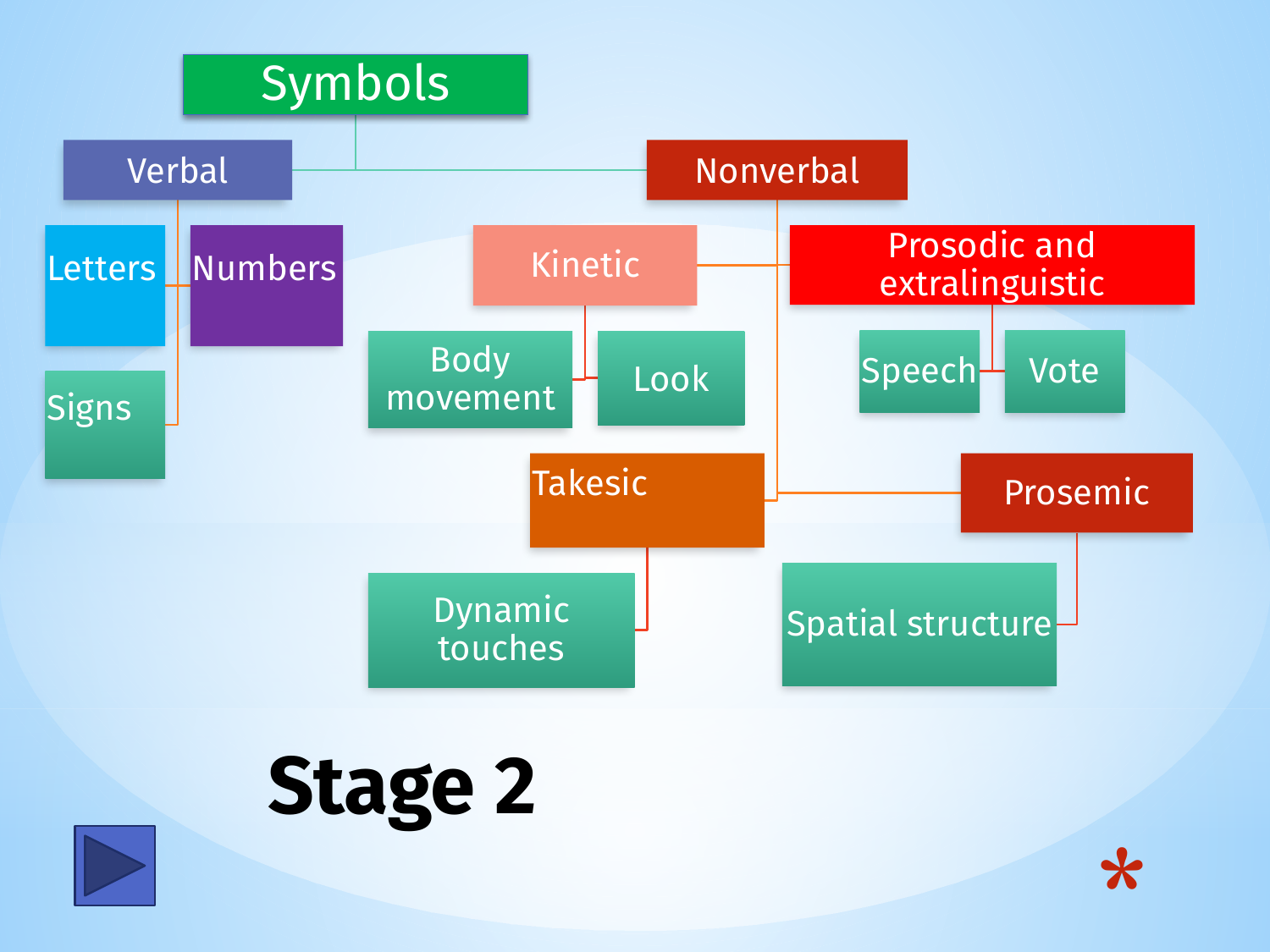

Symbols

Verbal

Letters

Numbers

Signs

Nonverbal

Kinetic
Body movement

Look

Prosodic and extralinguistic
Speech
Vote
Takesic

Dynamic touches
Prosemic
Spatial structure
# Stage 2